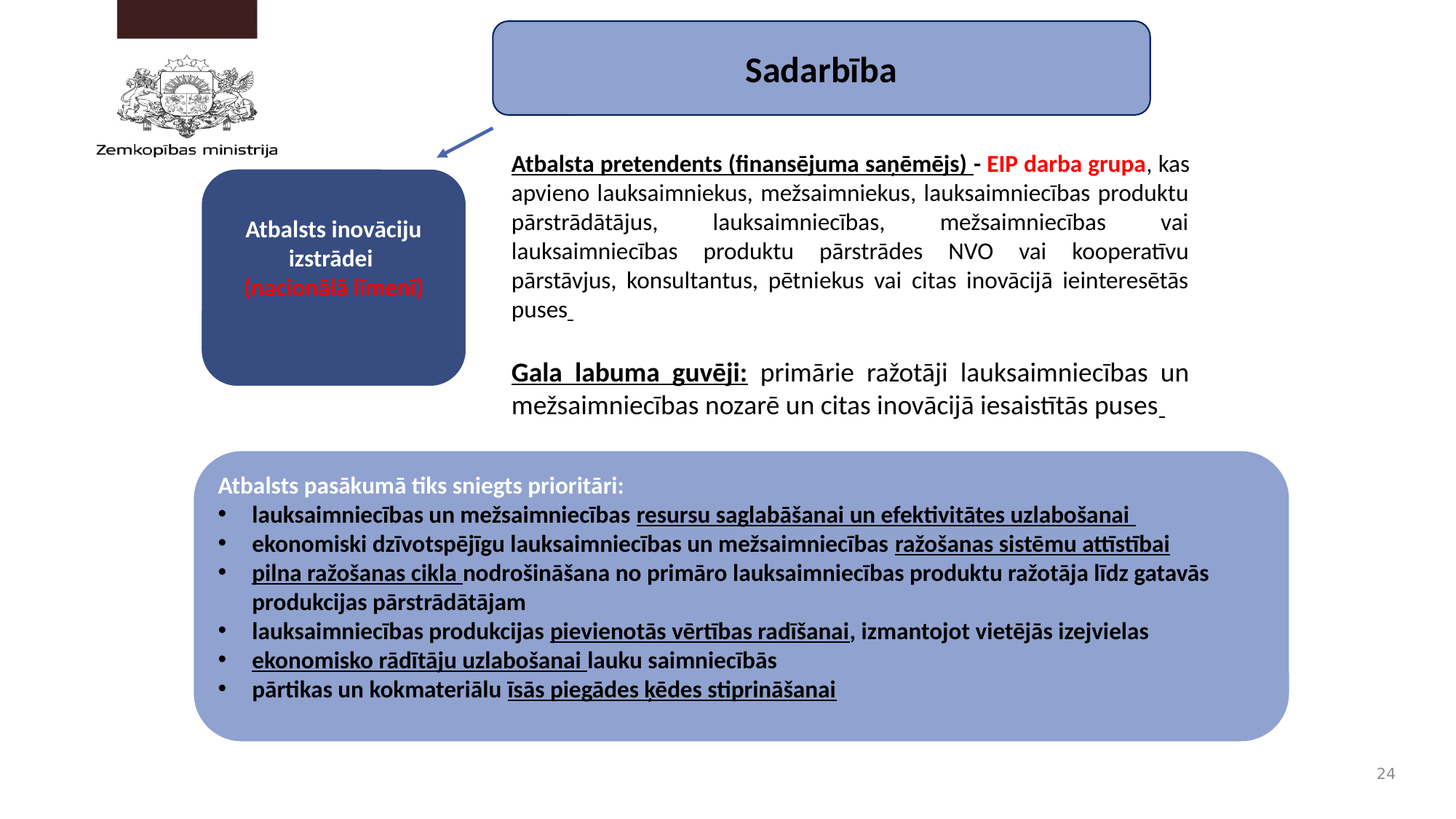

Sadarbība
Atbalsta pretendents (finansējuma saņēmējs) - EIP darba grupa, kas apvieno lauksaimniekus, mežsaimniekus, lauksaimniecības produktu pārstrādātājus, lauksaimniecības, mežsaimniecības vai lauksaimniecības produktu pārstrādes NVO vai kooperatīvu pārstāvjus, konsultantus, pētniekus vai citas inovācijā ieinteresētās puses

Atbalsts inovāciju izstrādei
(nacionālā līmenī)

Gala labuma guvēji: primārie ražotāji lauksaimniecības un mežsaimniecības nozarē un citas inovācijā iesaistītās puses
Atbalsts pasākumā tiks sniegts prioritāri:
lauksaimniecības un mežsaimniecības resursu saglabāšanai un efektivitātes uzlabošanai
ekonomiski dzīvotspējīgu lauksaimniecības un mežsaimniecības ražošanas sistēmu attīstībai
pilna ražošanas cikla nodrošināšana no primāro lauksaimniecības produktu ražotāja līdz gatavās produkcijas pārstrādātājam
lauksaimniecības produkcijas pievienotās vērtības radīšanai, izmantojot vietējās izejvielas
ekonomisko rādītāju uzlabošanai lauku saimniecībās
pārtikas un kokmateriālu īsās piegādes ķēdes stiprināšanai
24